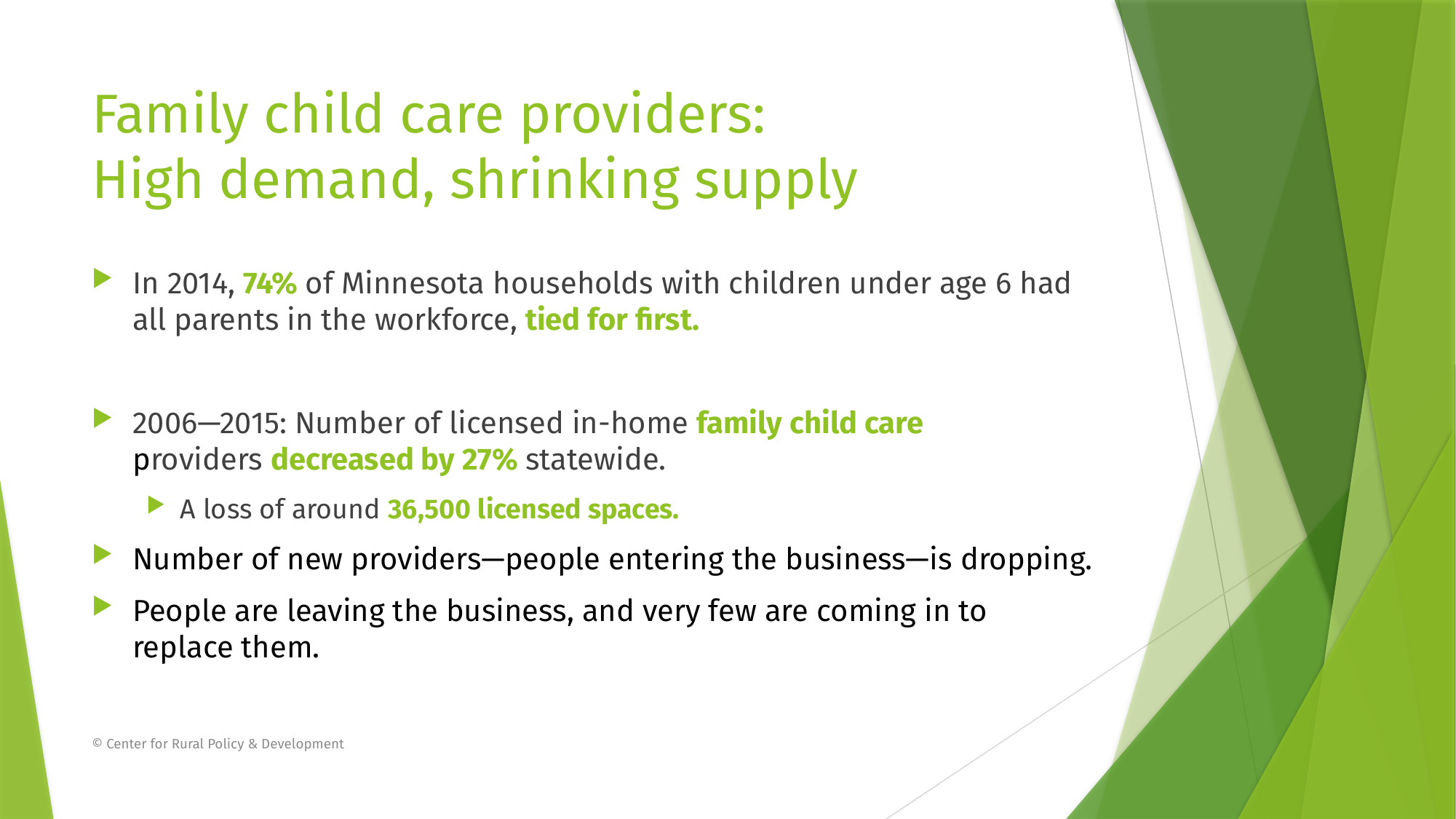

# Family child care providers: High demand, shrinking supply
In 2014, 74% of Minnesota households with children under age 6 had all parents in the workforce, tied for first.

2006—2015: Number of licensed in-home family child care providers decreased by 27% statewide.
A loss of around 36,500 licensed spaces.
Number of new providers—people entering the business—is dropping.
People are leaving the business, and very few are coming in to replace them.

© Center for Rural Policy & Development